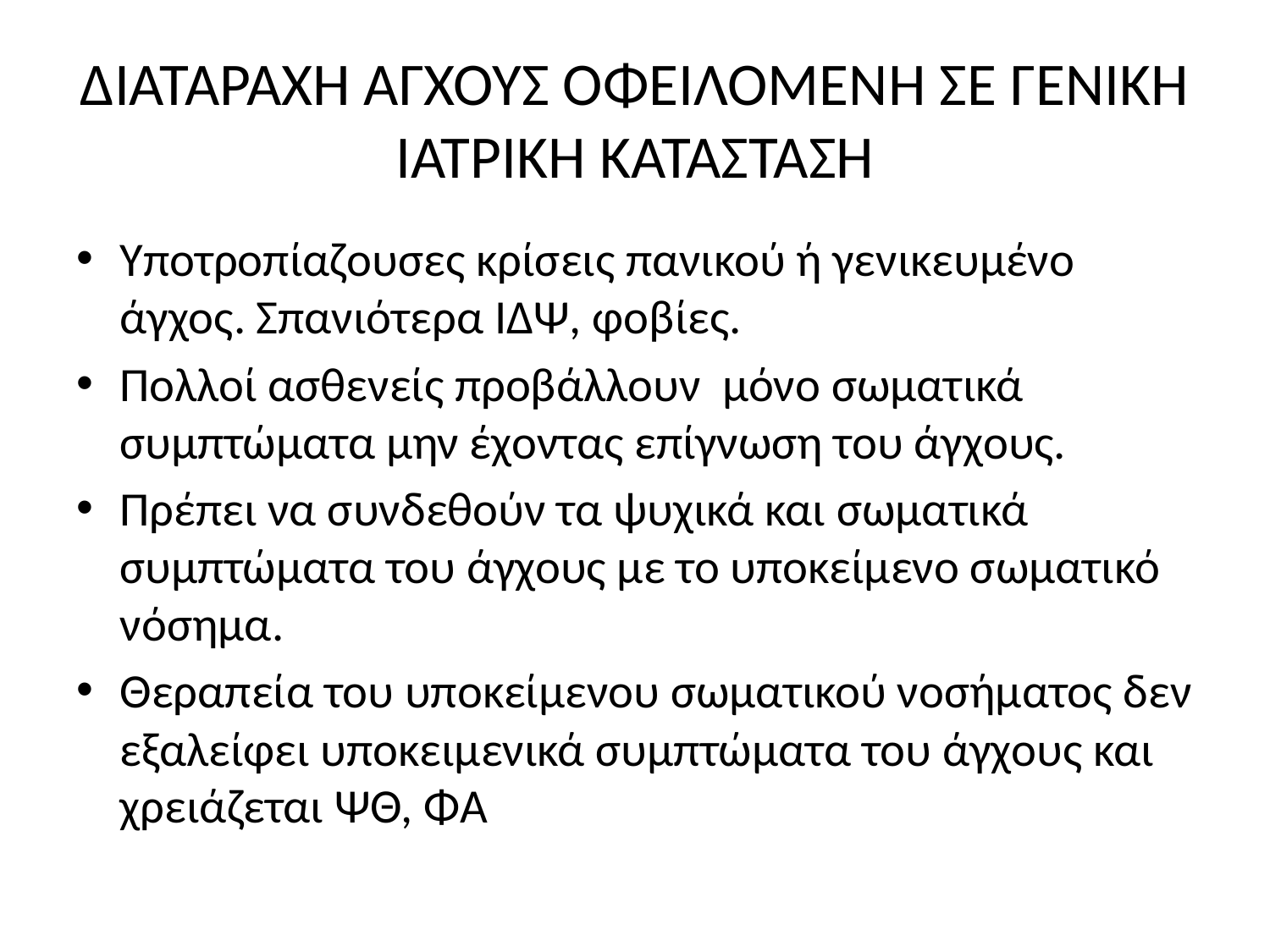

# ΔΙΑΤΑΡΑΧΗ ΑΓΧΟΥΣ ΟΦΕΙΛΟΜΕΝΗ ΣΕ ΓΕΝΙΚΗ ΙΑΤΡΙΚΗ ΚΑΤΑΣΤΑΣΗ
Υποτροπίαζουσες κρίσεις πανικού ή γενικευμένο άγχος. Σπανιότερα ΙΔΨ, φοβίες.
Πολλοί ασθενείς προβάλλουν  μόνο σωματικά συμπτώματα μην έχοντας επίγνωση του άγχους.
Πρέπει να συνδεθούν τα ψυχικά και σωματικά συμπτώματα του άγχους με το υποκείμενο σωματικό νόσημα.
Θεραπεία του υποκείμενου σωματικού νοσήματος δεν εξαλείφει υποκειμενικά συμπτώματα του άγχους και χρειάζεται ΨΘ, ΦΑ